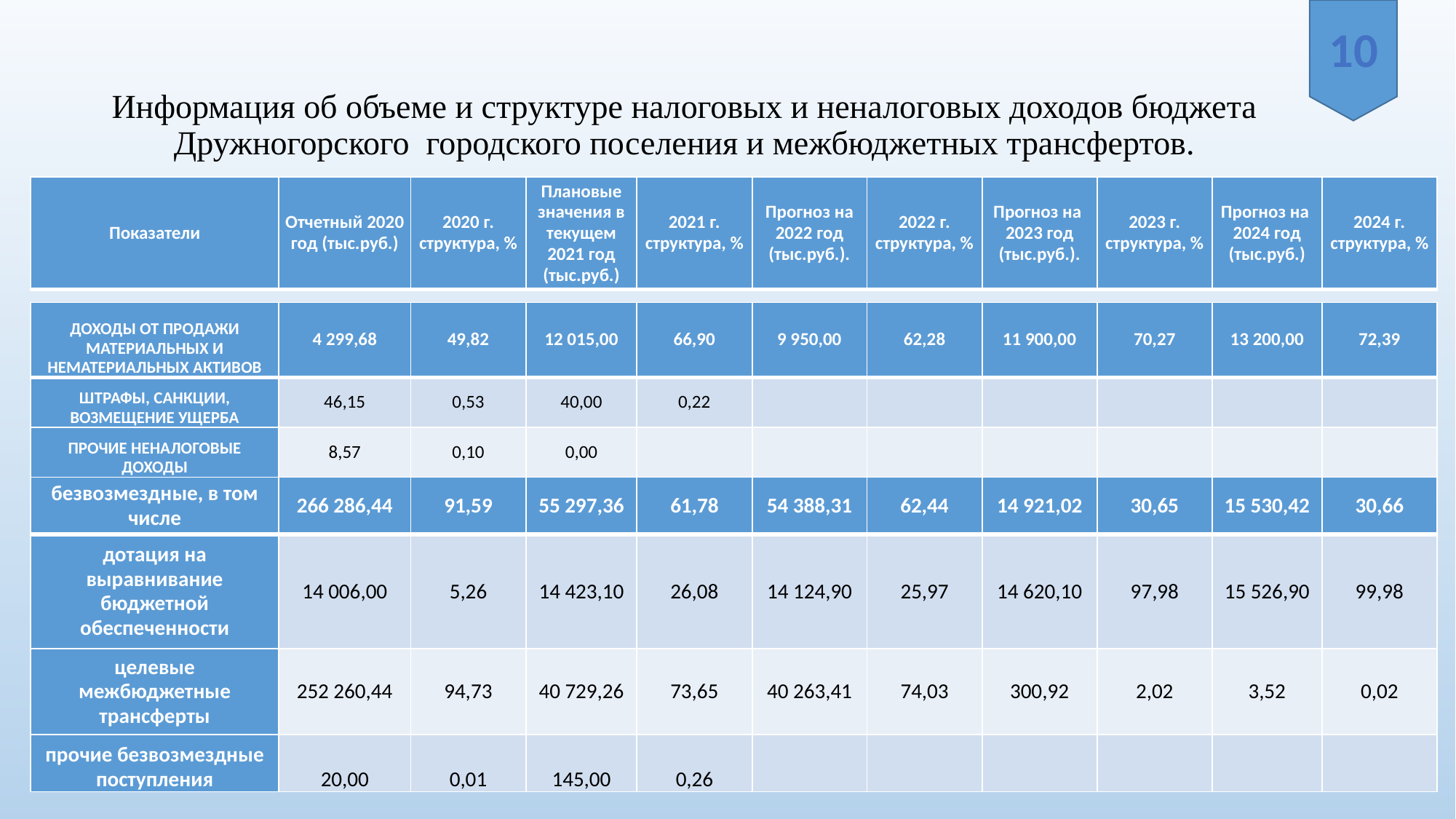

10
# Информация об объеме и структуре налоговых и неналоговых доходов бюджета Дружногорского  городского поселения и межбюджетных трансфертов.
| Показатели | Отчетный 2020 год (тыс.руб.) | 2020 г. структура, % | Плановые значения в текущем 2021 год (тыс.руб.) | 2021 г. структура, % | Прогноз на 2022 год (тыс.руб.). | 2022 г. структура, % | Прогноз на 2023 год (тыс.руб.). | 2023 г. структура, % | Прогноз на 2024 год (тыс.руб.) | 2024 г. структура, % |
| --- | --- | --- | --- | --- | --- | --- | --- | --- | --- | --- |
| ДОХОДЫ ОТ ПРОДАЖИ МАТЕРИАЛЬНЫХ И НЕМАТЕРИАЛЬНЫХ АКТИВОВ | 4 299,68 | 49,82 | 12 015,00 | 66,90 | 9 950,00 | 62,28 | 11 900,00 | 70,27 | 13 200,00 | 72,39 |
| --- | --- | --- | --- | --- | --- | --- | --- | --- | --- | --- |
| ШТРАФЫ, САНКЦИИ, ВОЗМЕЩЕНИЕ УЩЕРБА | 46,15 | 0,53 | 40,00 | 0,22 |  |  |  |  |  |  |
| ПРОЧИЕ НЕНАЛОГОВЫЕ ДОХОДЫ | 8,57 | 0,10 | 0,00 |  |  |  |  |  |  |  |
| безвозмездные, в том числе | 266 286,44 | 91,59 | 55 297,36 | 61,78 | 54 388,31 | 62,44 | 14 921,02 | 30,65 | 15 530,42 | 30,66 |
| --- | --- | --- | --- | --- | --- | --- | --- | --- | --- | --- |
| дотация на выравнивание бюджетной обеспеченности | 14 006,00 | 5,26 | 14 423,10 | 26,08 | 14 124,90 | 25,97 | 14 620,10 | 97,98 | 15 526,90 | 99,98 |
| целевые межбюджетные трансферты | 252 260,44 | 94,73 | 40 729,26 | 73,65 | 40 263,41 | 74,03 | 300,92 | 2,02 | 3,52 | 0,02 |
| прочие безвозмездные поступления | 20,00 | 0,01 | 145,00 | 0,26 |  |  |  |  |  |  |